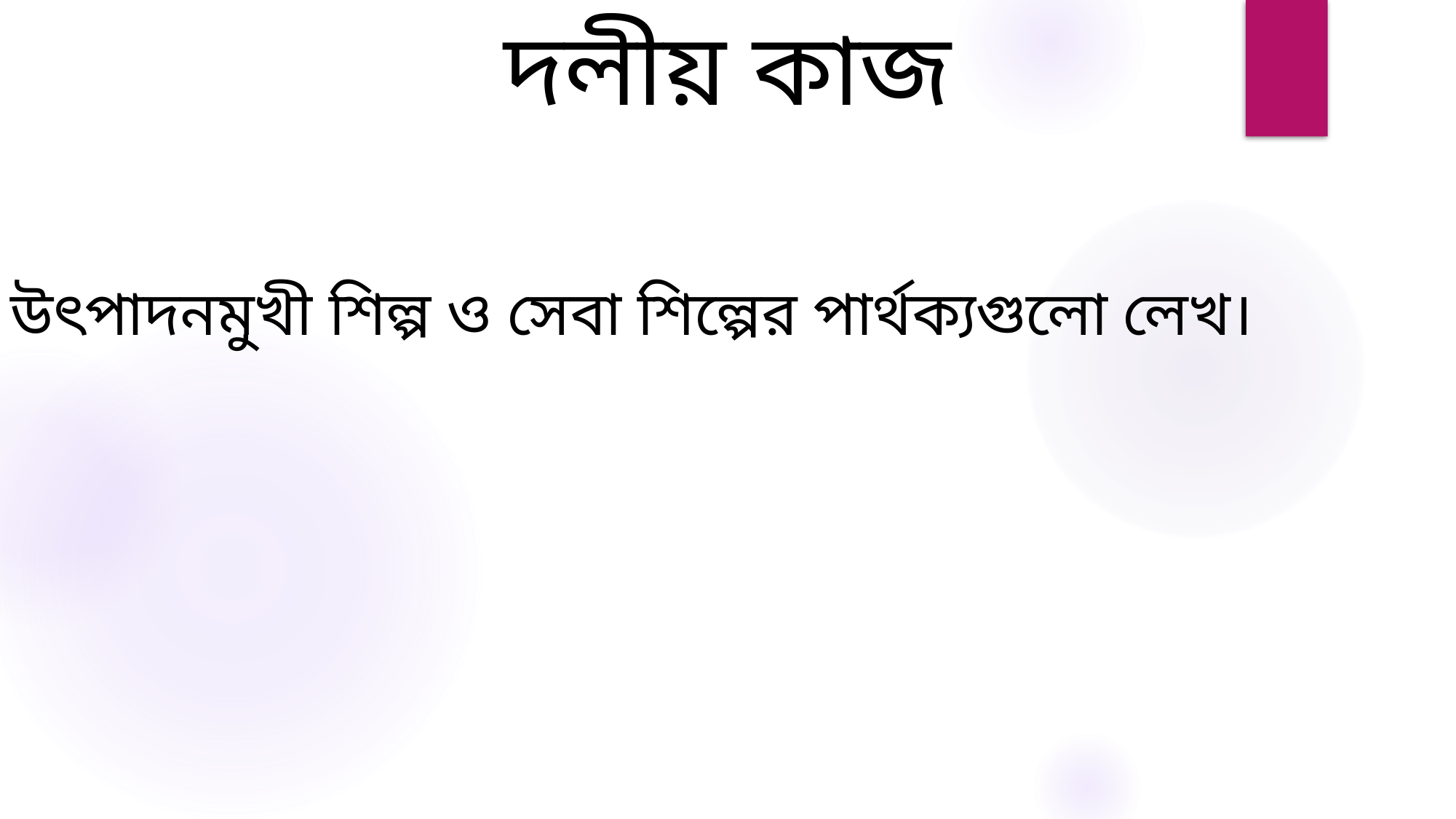

দলীয় কাজ
উৎপাদনমুখী শিল্প ও সেবা শিল্পের পার্থক্যগুলো লেখ।